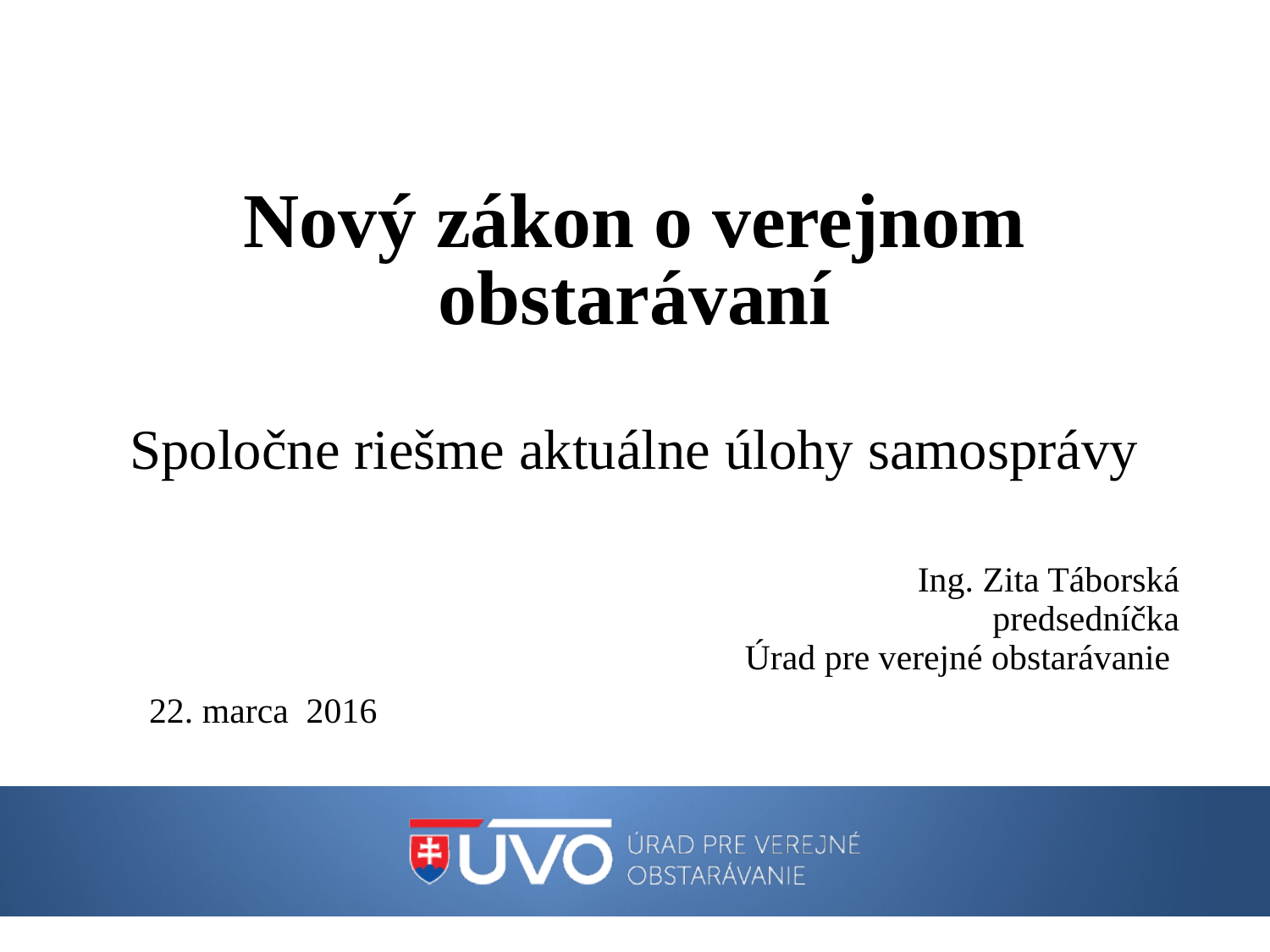

# Nový zákon o verejnom obstarávaní Spoločne riešme aktuálne úlohy samosprávy

Ing. Zita Táborská
predsedníčka
Úrad pre verejné obstarávanie
22. marca  2016